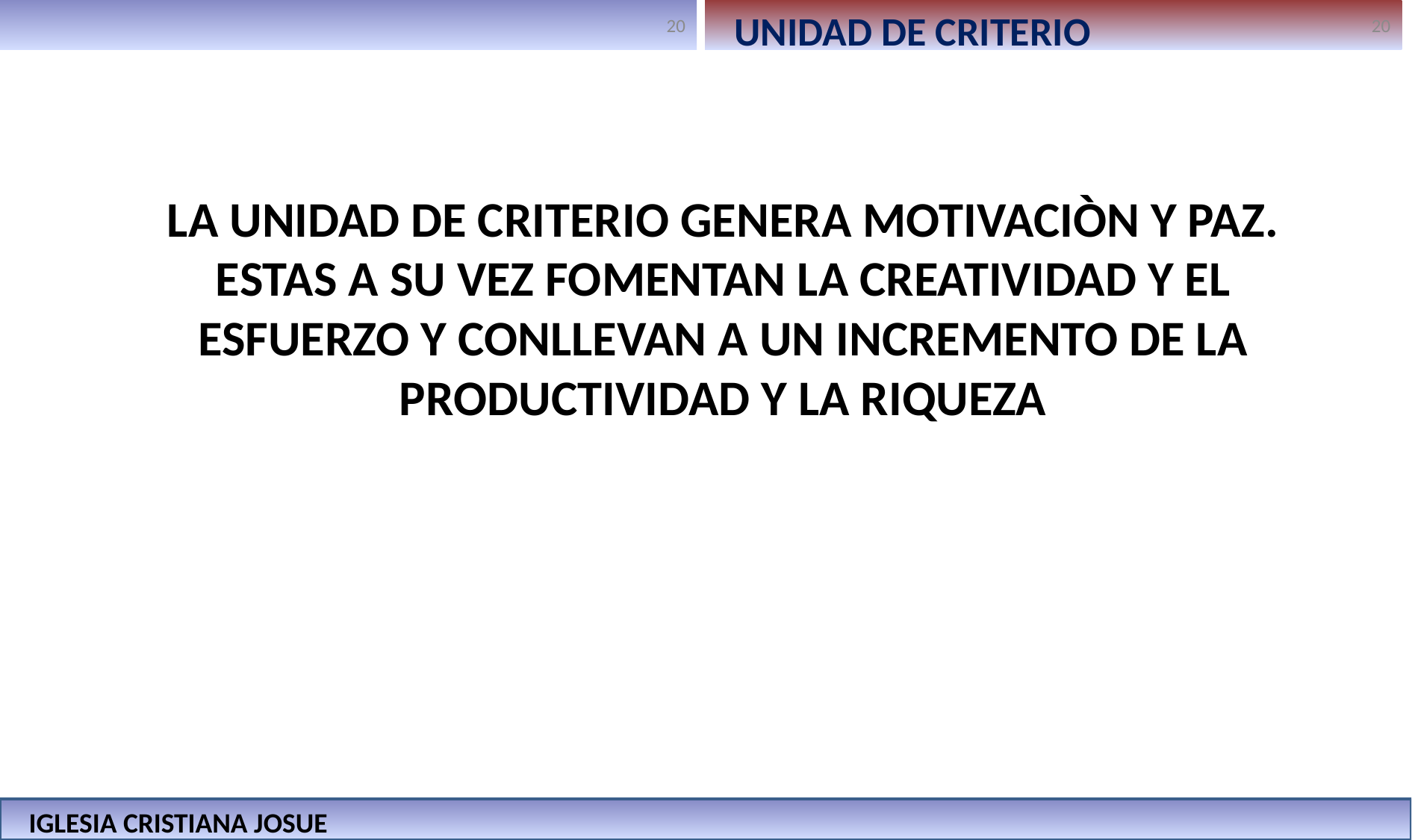

UNIDAD DE CRITERIO

LA UNIDAD DE CRITERIO GENERA MOTIVACIÒN Y PAZ. ESTAS A SU VEZ FOMENTAN LA CREATIVIDAD Y EL ESFUERZO Y CONLLEVAN A UN INCREMENTO DE LA PRODUCTIVIDAD Y LA RIQUEZA

IGLESIA CRISTIANA JOSUE